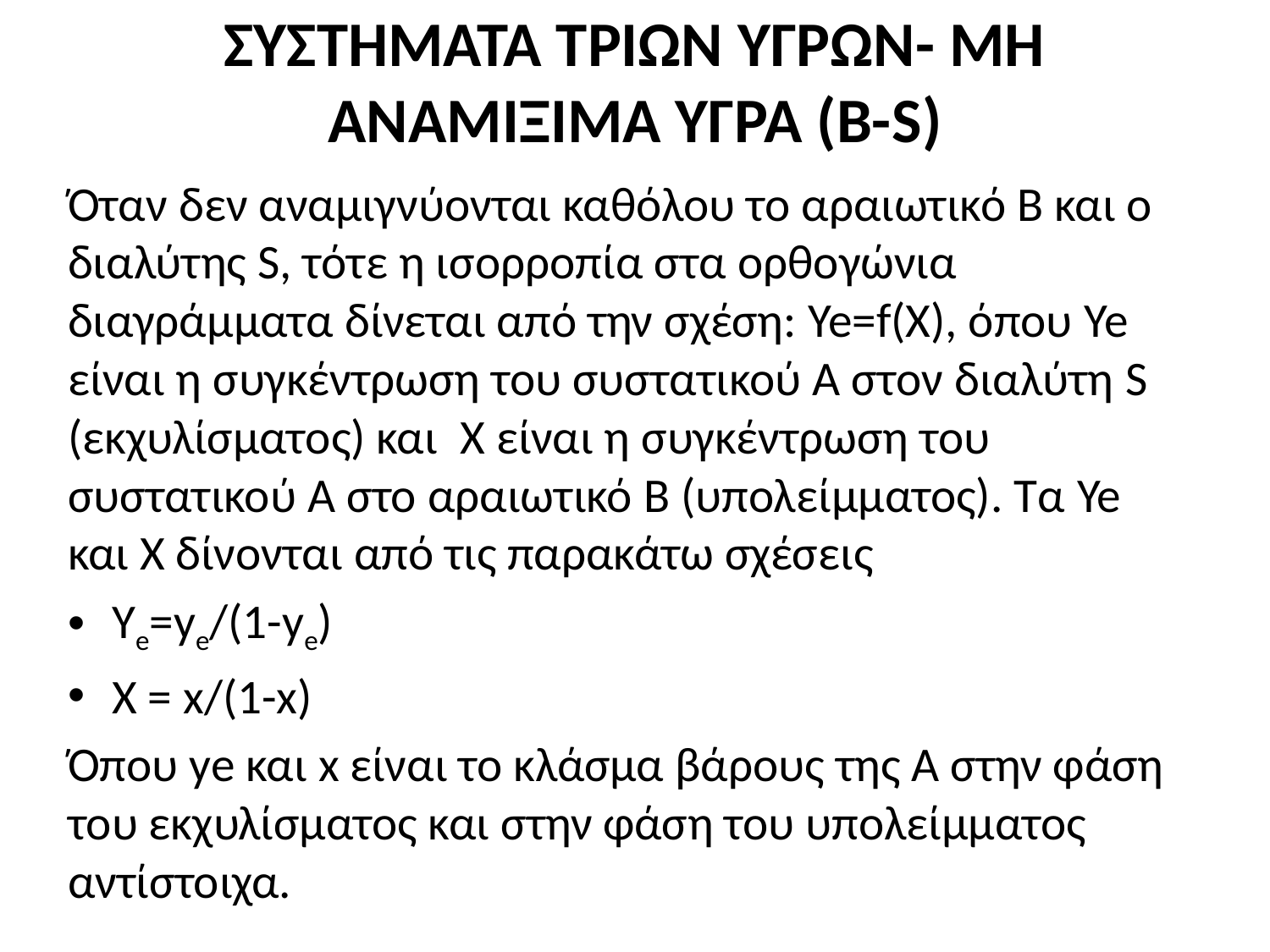

# ΣΥΣΤΗΜΑΤΑ ΤΡΙΩΝ ΥΓΡΩΝ- ΜΗ ΑΝΑΜΙΞΙΜΑ ΥΓΡΑ (Β-S)
Όταν δεν αναμιγνύονται καθόλου το αραιωτικό Β και ο διαλύτης S, τότε η ισορροπία στα ορθογώνια διαγράμματα δίνεται από την σχέση: Ye=f(X), όπου Ye είναι η συγκέντρωση του συστατικού Α στον διαλύτη S (εκχυλίσματος) και  X είναι η συγκέντρωση του συστατικού Α στο αραιωτικό Β (υπολείμματος). Τα Ye και X δίνονται από τις παρακάτω σχέσεις
Ye=ye/(1-ye)
X = x/(1-x)
Όπου ye και x είναι το κλάσμα βάρους της Α στην φάση του εκχυλίσματος και στην φάση του υπολείμματος αντίστοιχα.